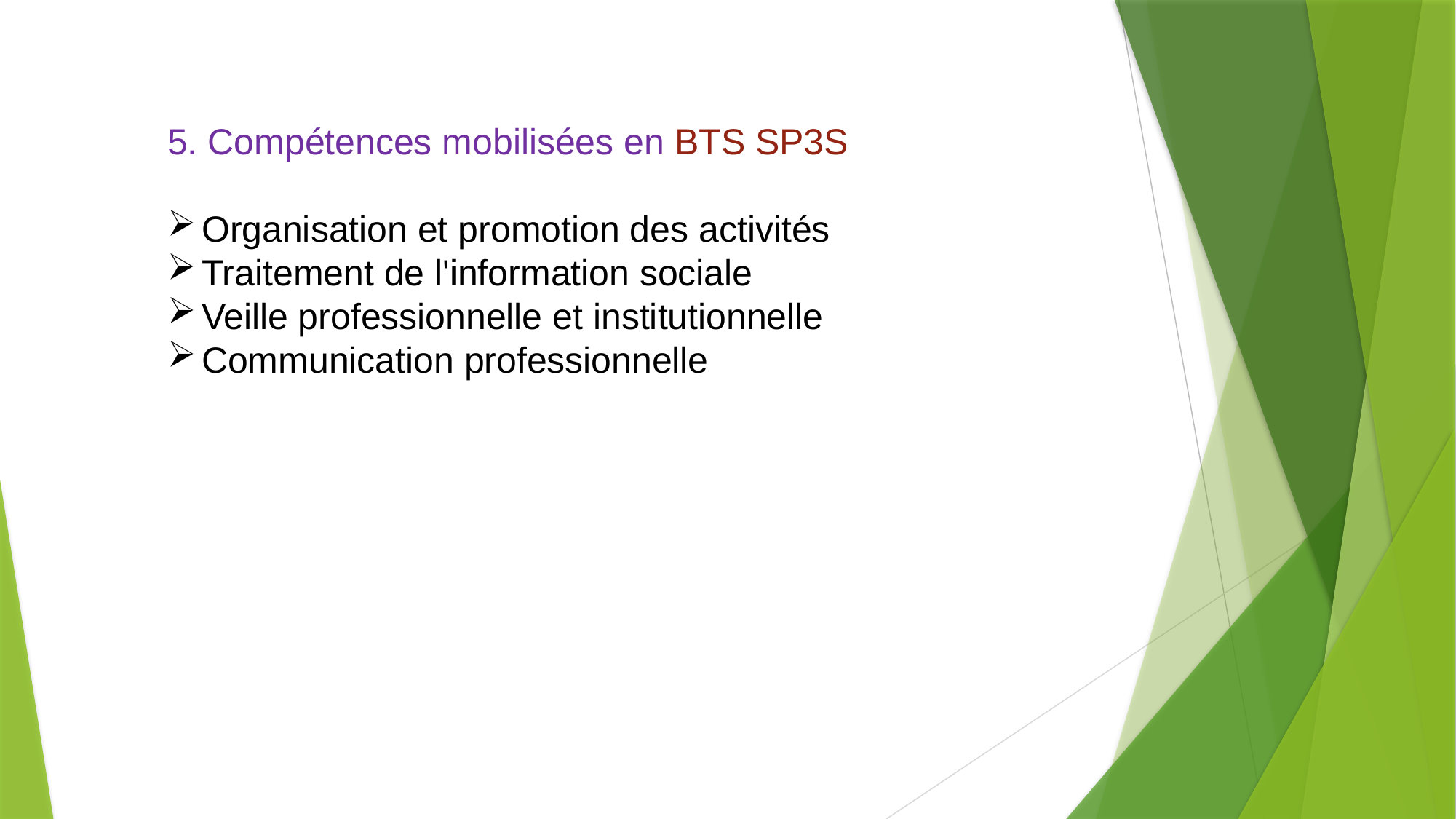

5. Compétences mobilisées en BTS SP3S

Organisation et promotion des activités
Traitement de l'information sociale
Veille professionnelle et institutionnelle
Communication professionnelle